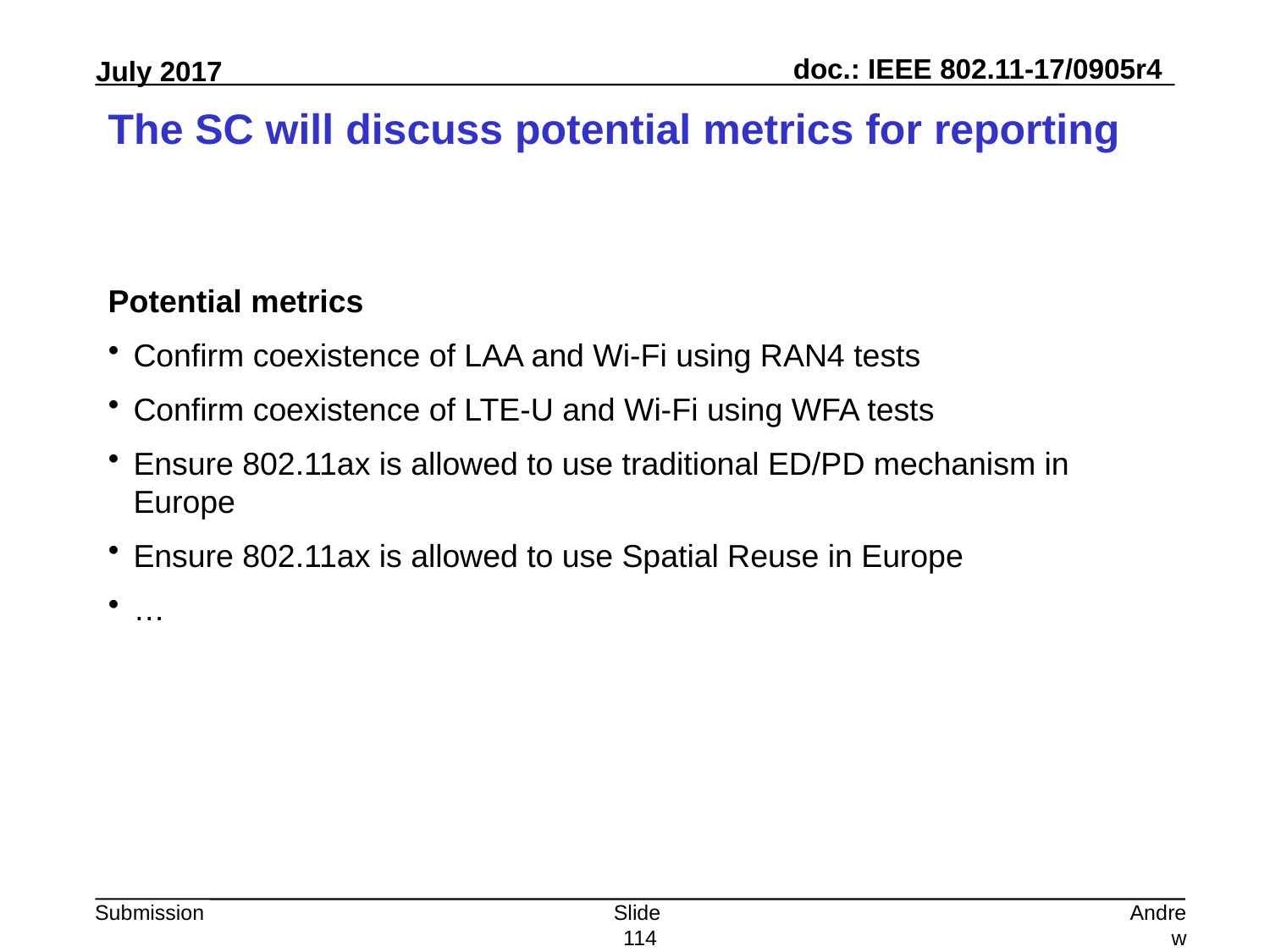

# The SC will discuss potential metrics for reporting
Potential metrics
Confirm coexistence of LAA and Wi-Fi using RAN4 tests
Confirm coexistence of LTE-U and Wi-Fi using WFA tests
Ensure 802.11ax is allowed to use traditional ED/PD mechanism in Europe
Ensure 802.11ax is allowed to use Spatial Reuse in Europe
…

Slide 114
Andrew Myles, Cisco